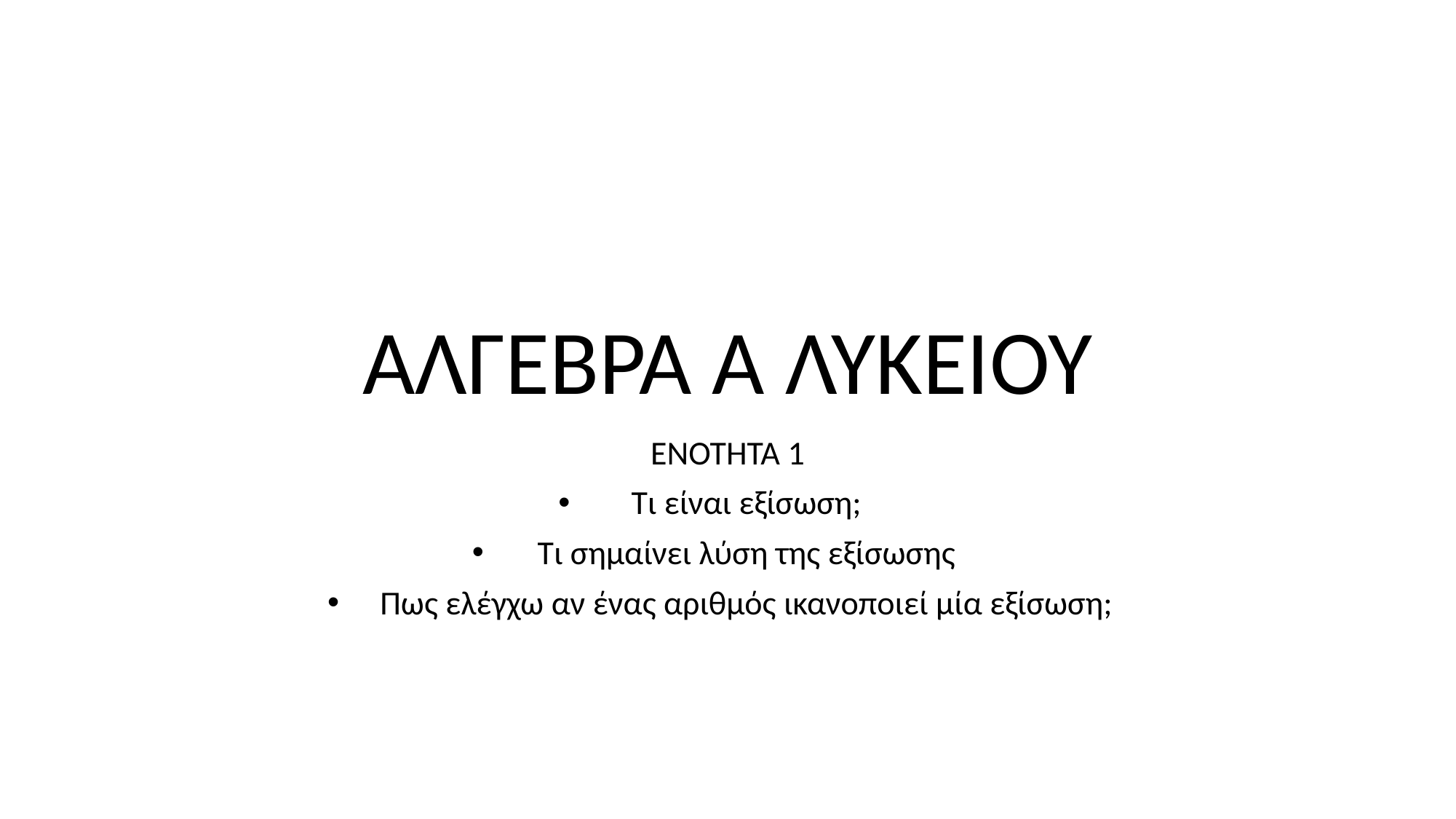

# ΑΛΓΕΒΡΑ Ά ΛΥΚΕΙΟΥ
ΕΝΟΤΗΤΑ 1
Τι είναι εξίσωση;
Τι σημαίνει λύση της εξίσωσης
Πως ελέγχω αν ένας αριθμός ικανοποιεί μία εξίσωση;